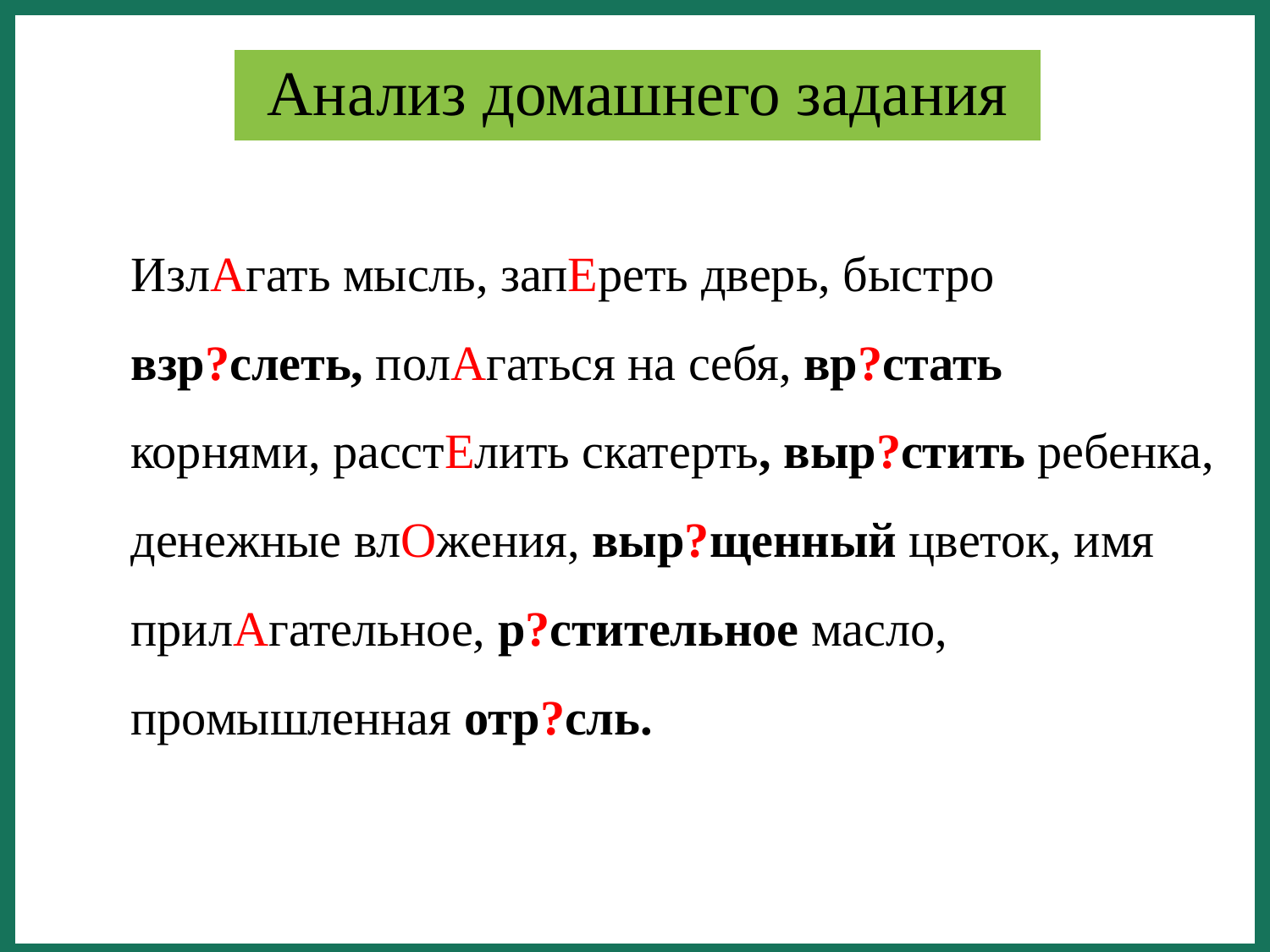

Анализ домашнего задания
ИзлАгать мысль, запЕреть дверь, быстро
взр?слеть, полАгаться на себя, вр?стать
корнями, расстЕлить скатерть, выр?стить ребенка, денежные влОжения, выр?щенный цветок, имя прилАгательное, р?стительное масло, промышленная отр?сль.